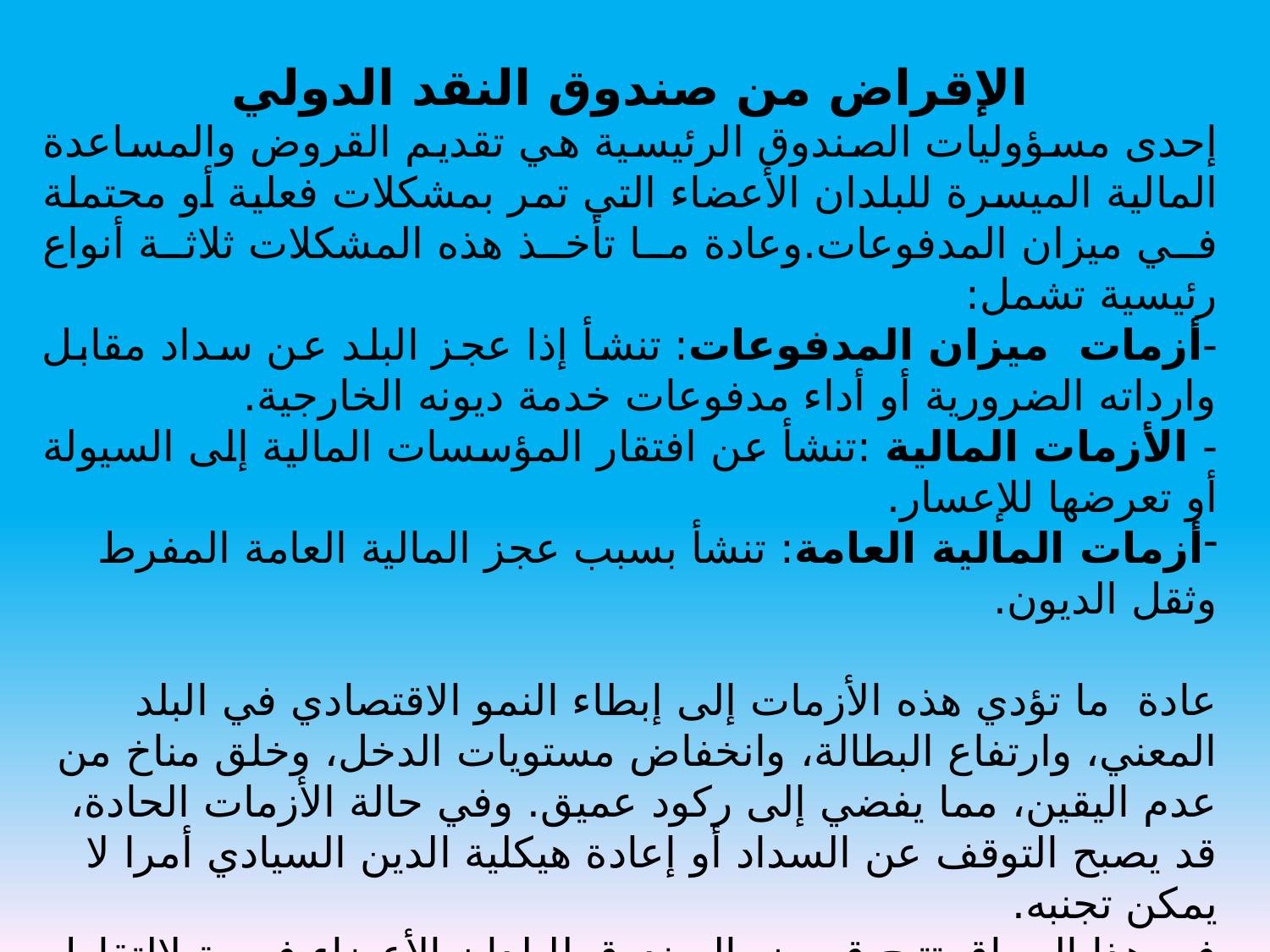

الإقراض من صندوق النقد الدولي
إحدى مسؤوليات الصندوق الرئيسية هي تقديم القروض والمساعدة المالية الميسرة للبلدان الأعضاء التي تمر بمشكلات فعلية أو محتملة في ميزان المدفوعات.وعادة ما تأخذ هذه المشكلات ثلاثة أنواع رئيسية تشمل:
-أزمات  ميزان المدفوعات: تنشأ إذا عجز البلد عن سداد مقابل وارداته الضرورية أو أداء مدفوعات خدمة ديونه الخارجية.
- الأزمات المالية :تنشأ عن افتقار المؤسسات المالية إلى السيولة أو تعرضها للإعسار.
أزمات المالية العامة: تنشأ بسبب عجز المالية العامة المفرط وثقل الديون.

عادة  ما تؤدي هذه الأزمات إلى إبطاء النمو الاقتصادي في البلد المعني، وارتفاع البطالة، وانخفاض مستويات الدخل، وخلق مناخ من عدم اليقين، مما يفضي إلى ركود عميق. وفي حالة الأزمات الحادة، قد يصبح التوقف عن السداد أو إعادة هيكلية الدين السيادي أمرا لا يمكن تجنبه.
في هذا السياق تتيح قروض الصندوق للبلدان الأعضاء فرصة لالتقاط الأنفاس ريثما تنتهي من تعديل سياساتها بصورة منظمة، مما يمهد السبيل لاقتصاد مستقر ونمو مستدام.